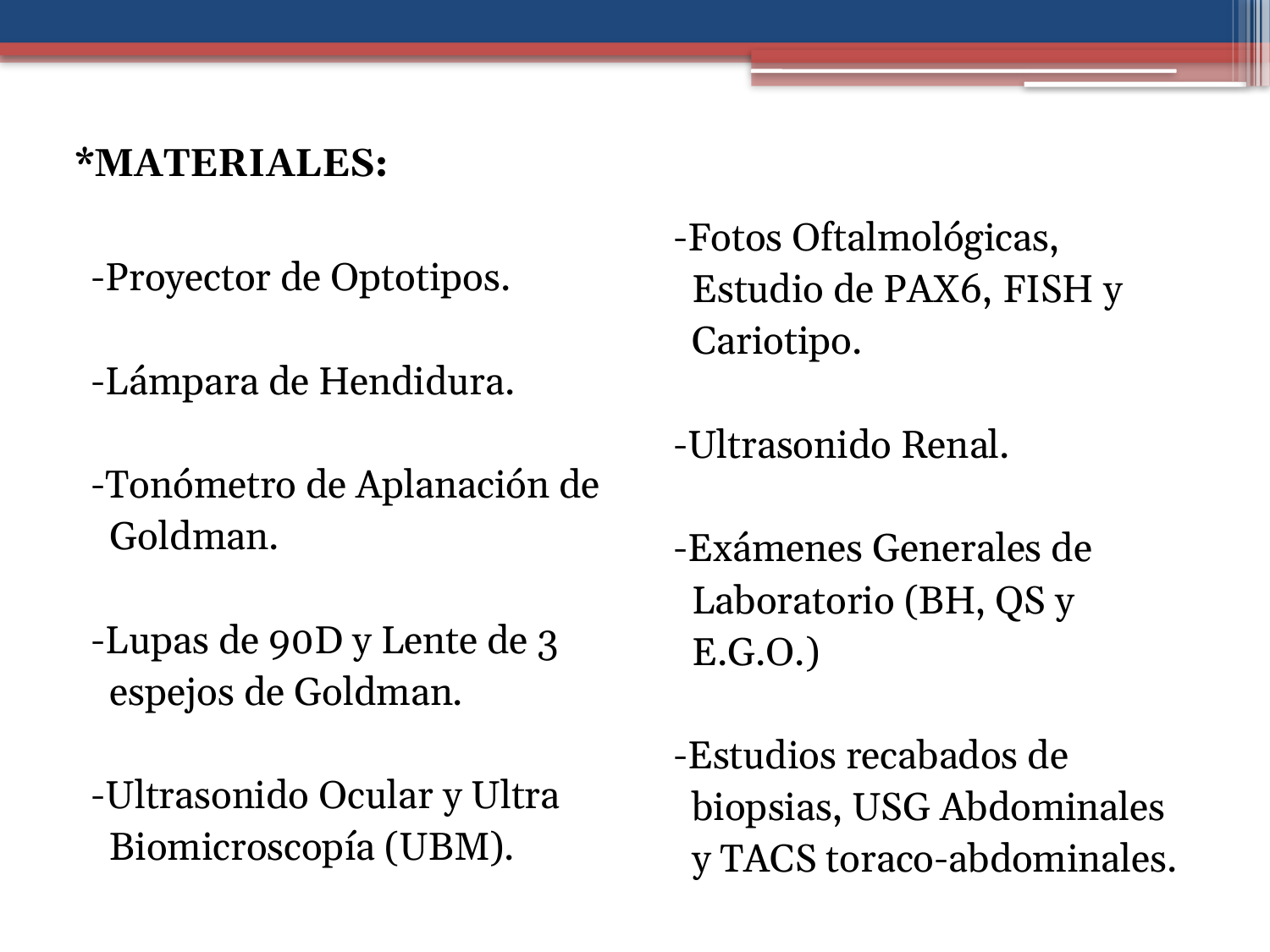

# *MATERIALES:
-Fotos Oftalmológicas,
  Estudio de PAX6, FISH y
  Cariotipo.

-Ultrasonido Renal.

-Exámenes Generales de
  Laboratorio (BH, QS y
  E.G.O.)

-Estudios recabados de
  biopsias, USG Abdominales
  y TACS toraco-abdominales.

-Proyector de Optotipos.

-Lámpara de Hendidura.

-Tonómetro de Aplanación de
  Goldman.

-Lupas de 90D y Lente de 3
  espejos de Goldman.

-Ultrasonido Ocular y Ultra
  Biomicroscopía (UBM).